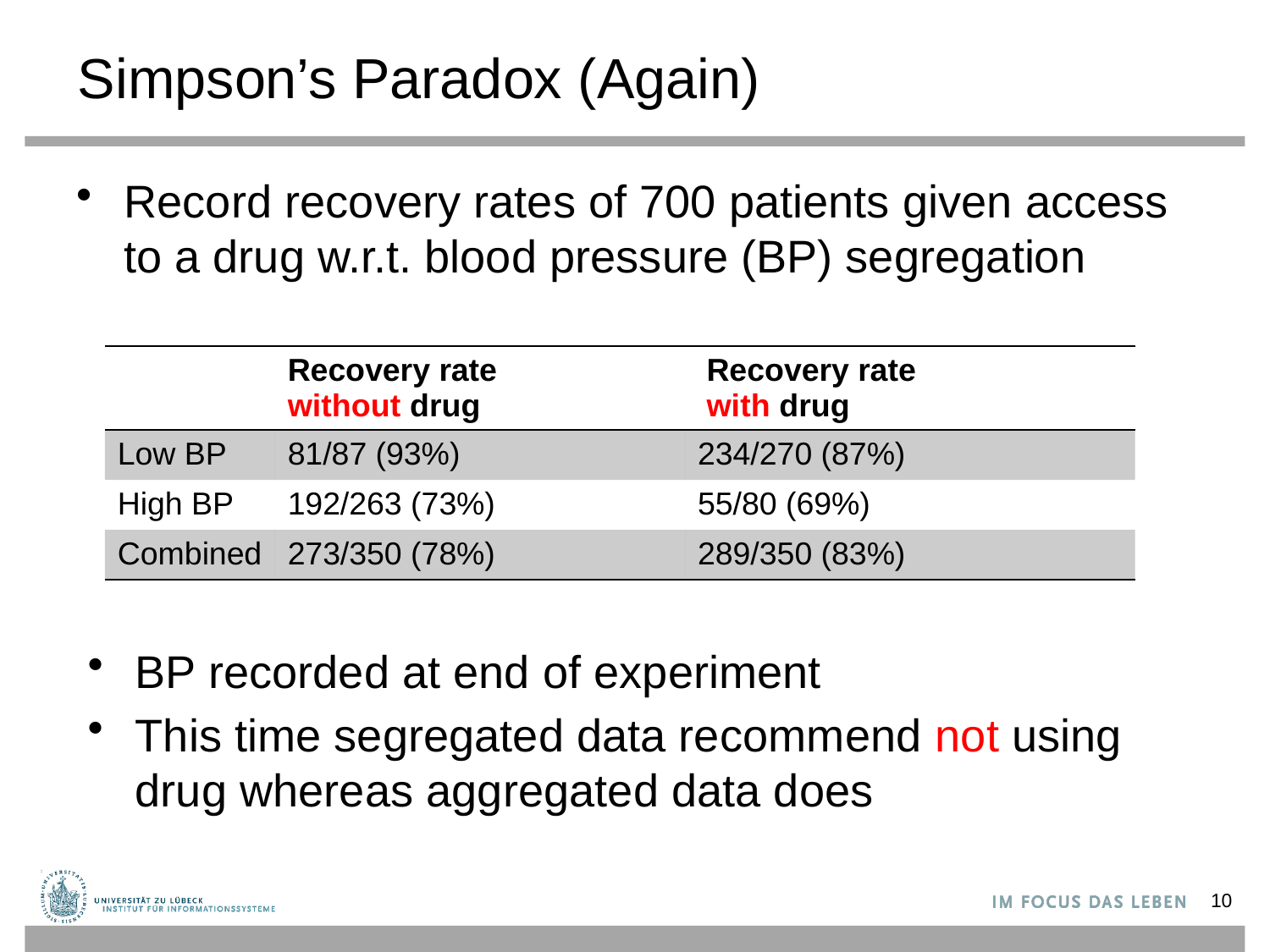

# Simpson’s Paradox (Again)
Record recovery rates of 700 patients given access to a drug w.r.t. blood pressure (BP) segregation
|  | Recovery rate without drug | Recovery rate with drug |
| --- | --- | --- |
| Low BP | 81/87 (93%) | 234/270 (87%) |
| High BP | 192/263 (73%) | 55/80 (69%) |
| Combined | 273/350 (78%) | 289/350 (83%) |
BP recorded at end of experiment
This time segregated data recommend not using drug whereas aggregated data does
10